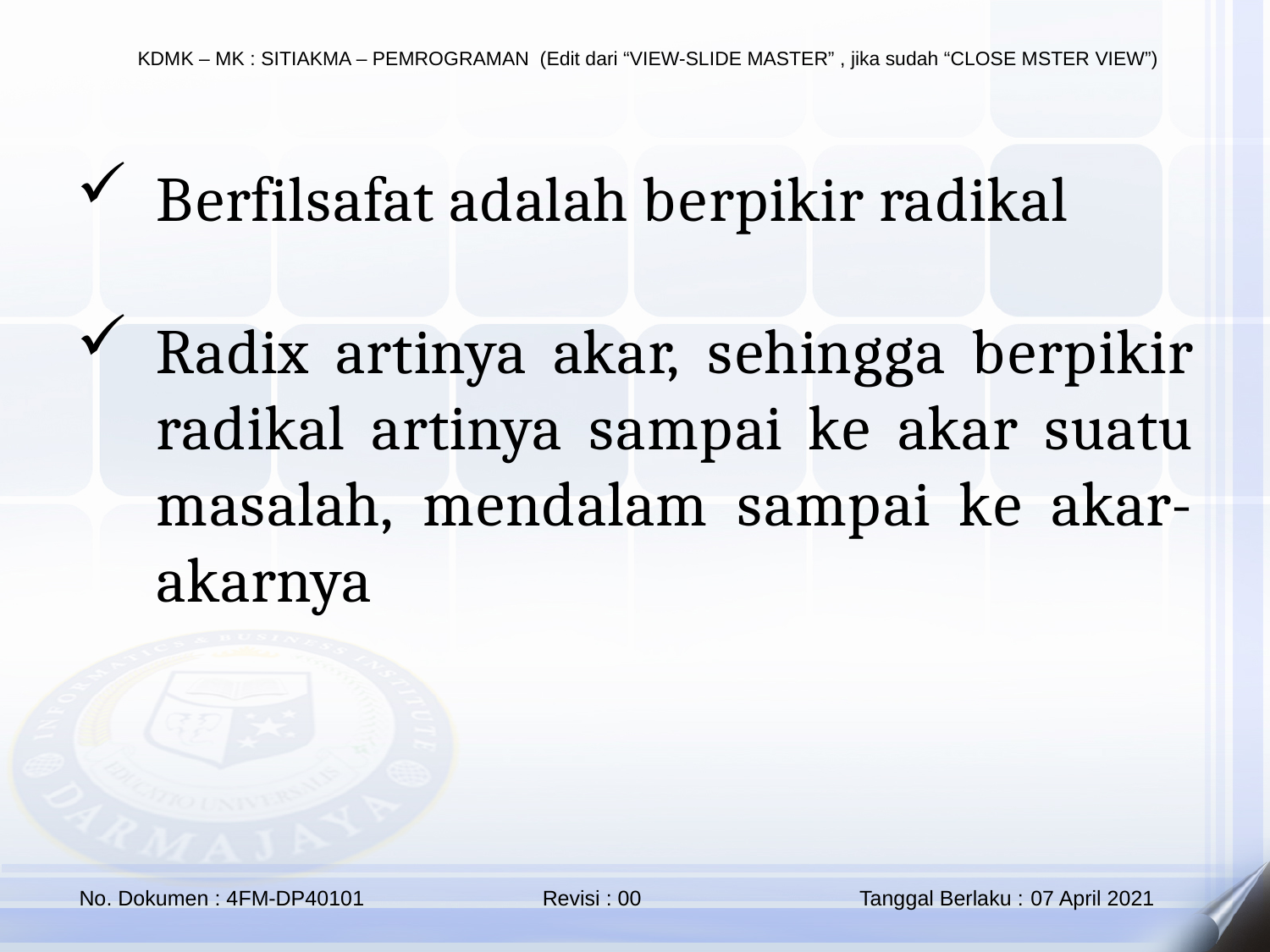

Berfilsafat adalah berpikir radikal

Radix artinya akar, sehingga berpikir radikal artinya sampai ke akar suatu masalah, mendalam sampai ke akar-akarnya